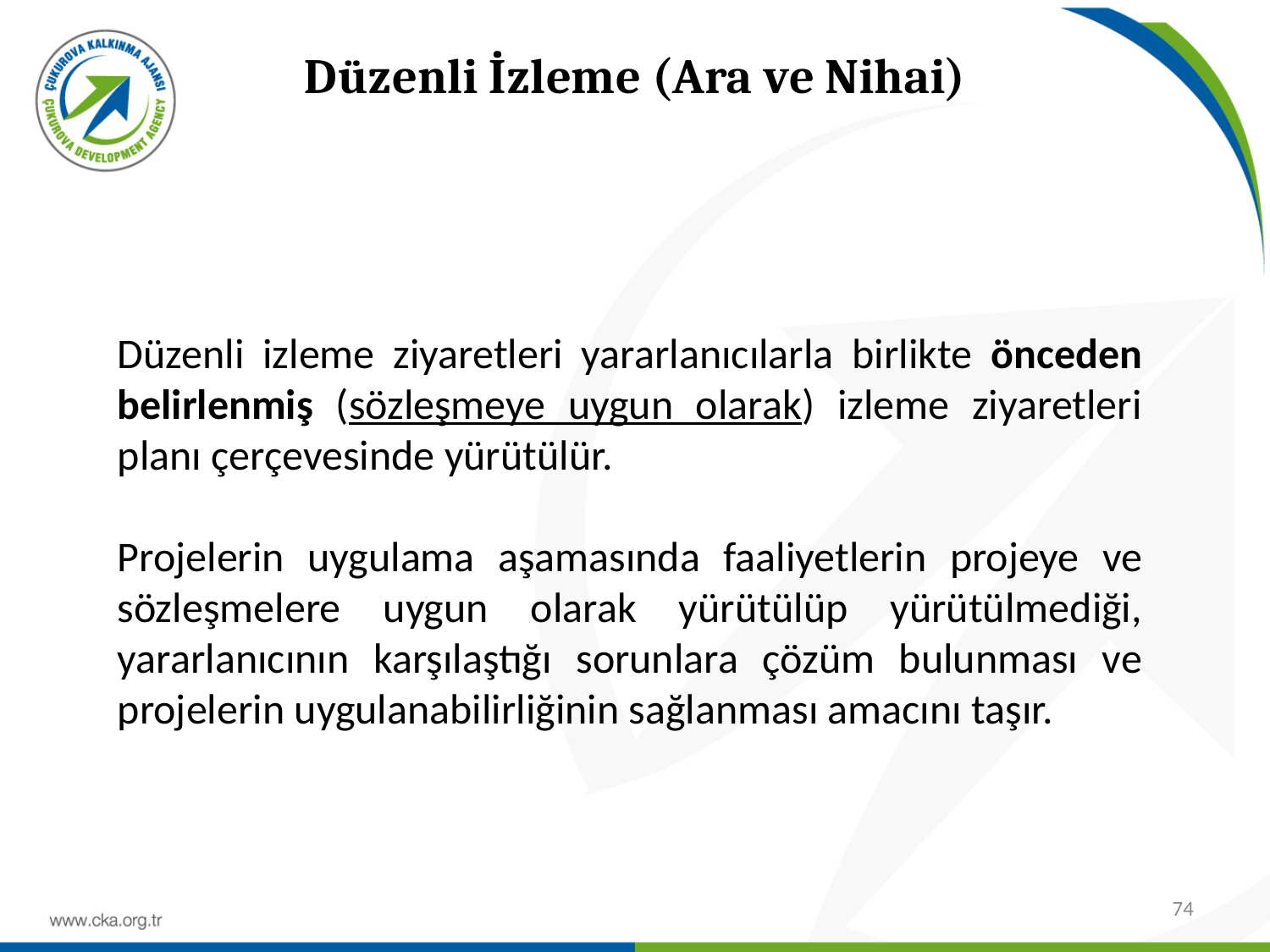

ÇUKUROVA KALKINMA AJANSI
DÜZENLİ İZLEME ZİYARETİ
Düzenli İzleme (Ara ve Nihai)

Düzenli izleme ziyaretleri yararlanıcılarla birlikte önceden belirlenmiş (sözleşmeye uygun olarak) izleme ziyaretleri planı çerçevesinde yürütülür.

Projelerin uygulama aşamasında faaliyetlerin projeye ve sözleşmelere uygun olarak yürütülüp yürütülmediği, yararlanıcının karşılaştığı sorunlara çözüm bulunması ve projelerin uygulanabilirliğinin sağlanması amacını taşır.
74